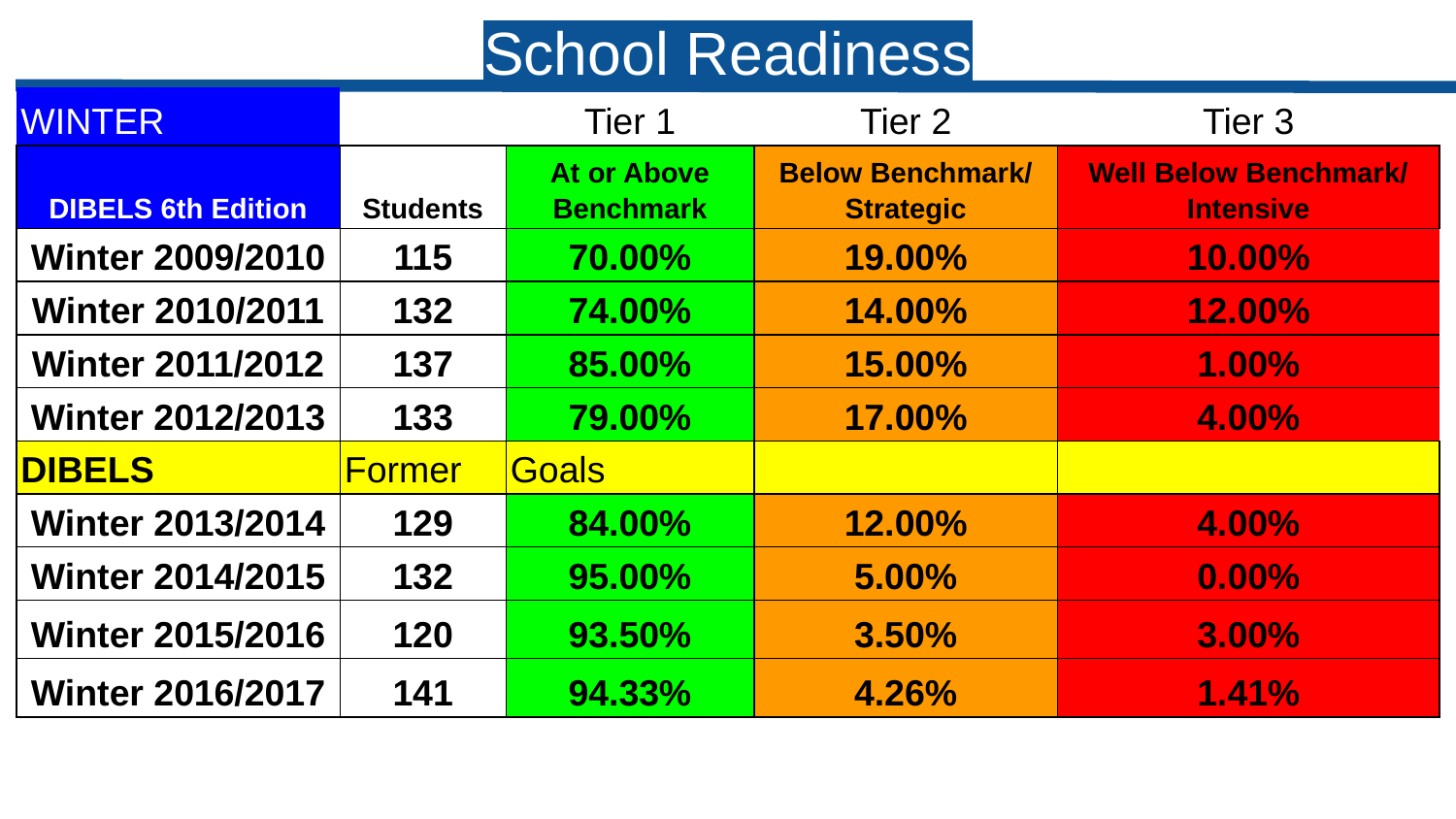

School Readiness
| WINTER |  | Tier 1 | Tier 2 | Tier 3 |
| --- | --- | --- | --- | --- |
| DIBELS 6th Edition | Students | At or Above Benchmark | Below Benchmark/ Strategic | Well Below Benchmark/ Intensive |
| Winter 2009/2010 | 115 | 70.00% | 19.00% | 10.00% |
| Winter 2010/2011 | 132 | 74.00% | 14.00% | 12.00% |
| Winter 2011/2012 | 137 | 85.00% | 15.00% | 1.00% |
| Winter 2012/2013 | 133 | 79.00% | 17.00% | 4.00% |
| DIBELS | Former | Goals |  |  |
| Winter 2013/2014 | 129 | 84.00% | 12.00% | 4.00% |
| Winter 2014/2015 | 132 | 95.00% | 5.00% | 0.00% |
| Winter 2015/2016 | 120 | 93.50% | 3.50% | 3.00% |
| Winter 2016/2017 | 141 | 94.33% | 4.26% | 1.41% |